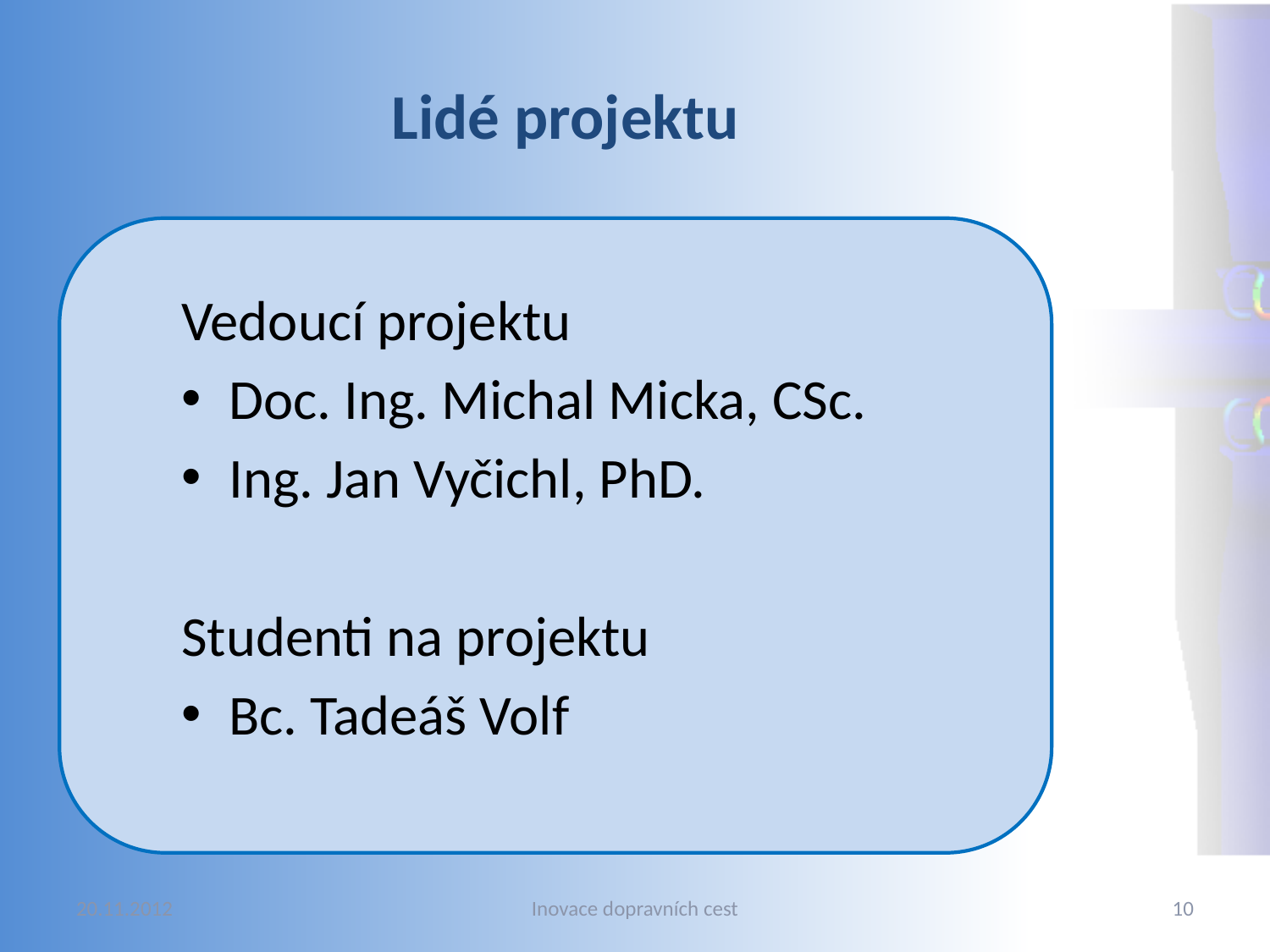

# Lidé projektu
Vedoucí projektu
Doc. Ing. Michal Micka, CSc.
Ing. Jan Vyčichl, PhD.

Studenti na projektu
Bc. Tadeáš Volf
20.11.2012
Inovace dopravních cest
10